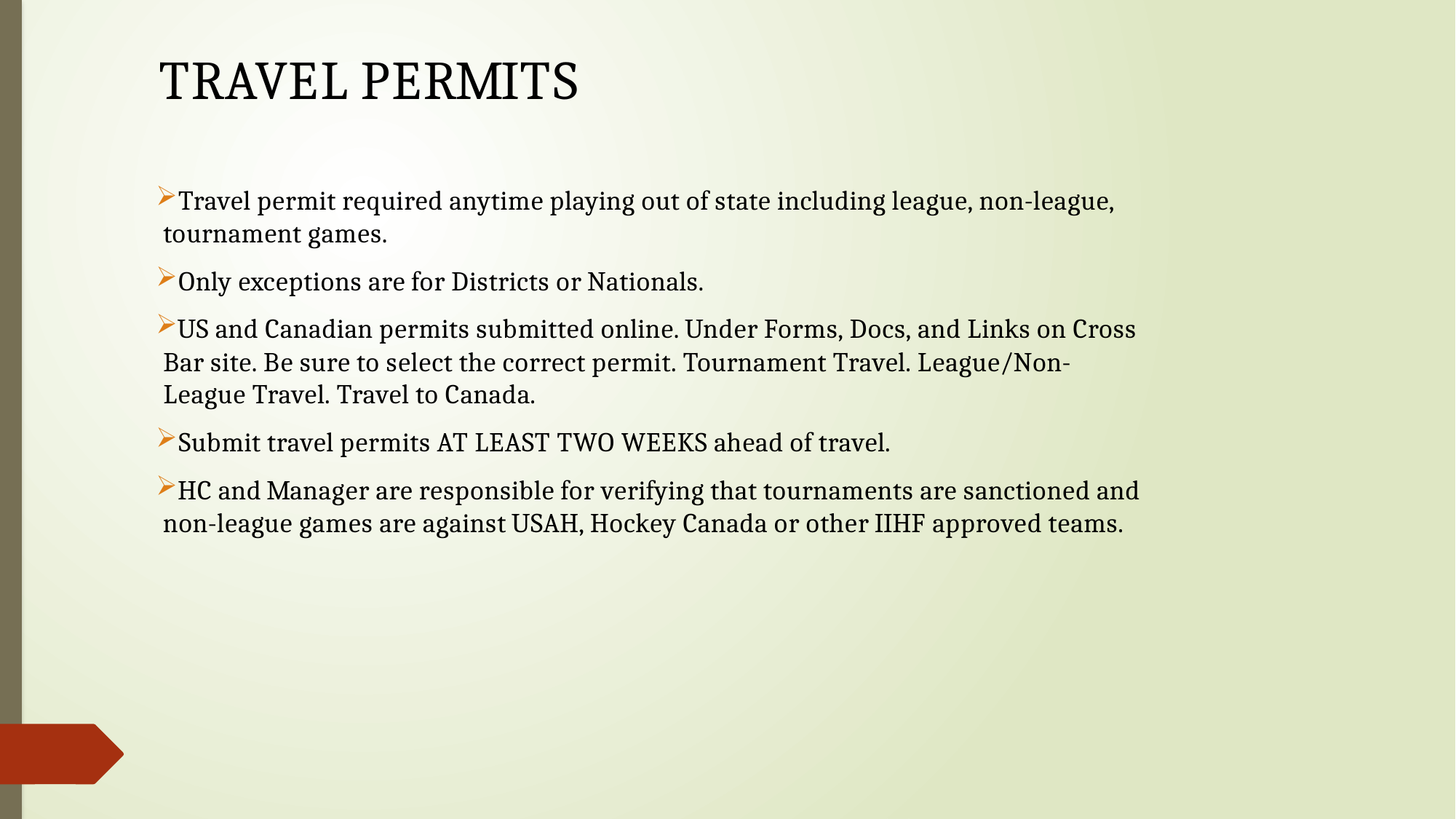

TRAVEL PERMITS

Travel permit required anytime playing out of state including league, non-league, tournament games.
Only exceptions are for Districts or Nationals.
US and Canadian permits submitted online. Under Forms, Docs, and Links on Cross Bar site. Be sure to select the correct permit. Tournament Travel. League/Non-League Travel. Travel to Canada.
Submit travel permits AT LEAST TWO WEEKS ahead of travel.
HC and Manager are responsible for verifying that tournaments are sanctioned and non-league games are against USAH, Hockey Canada or other IIHF approved teams.